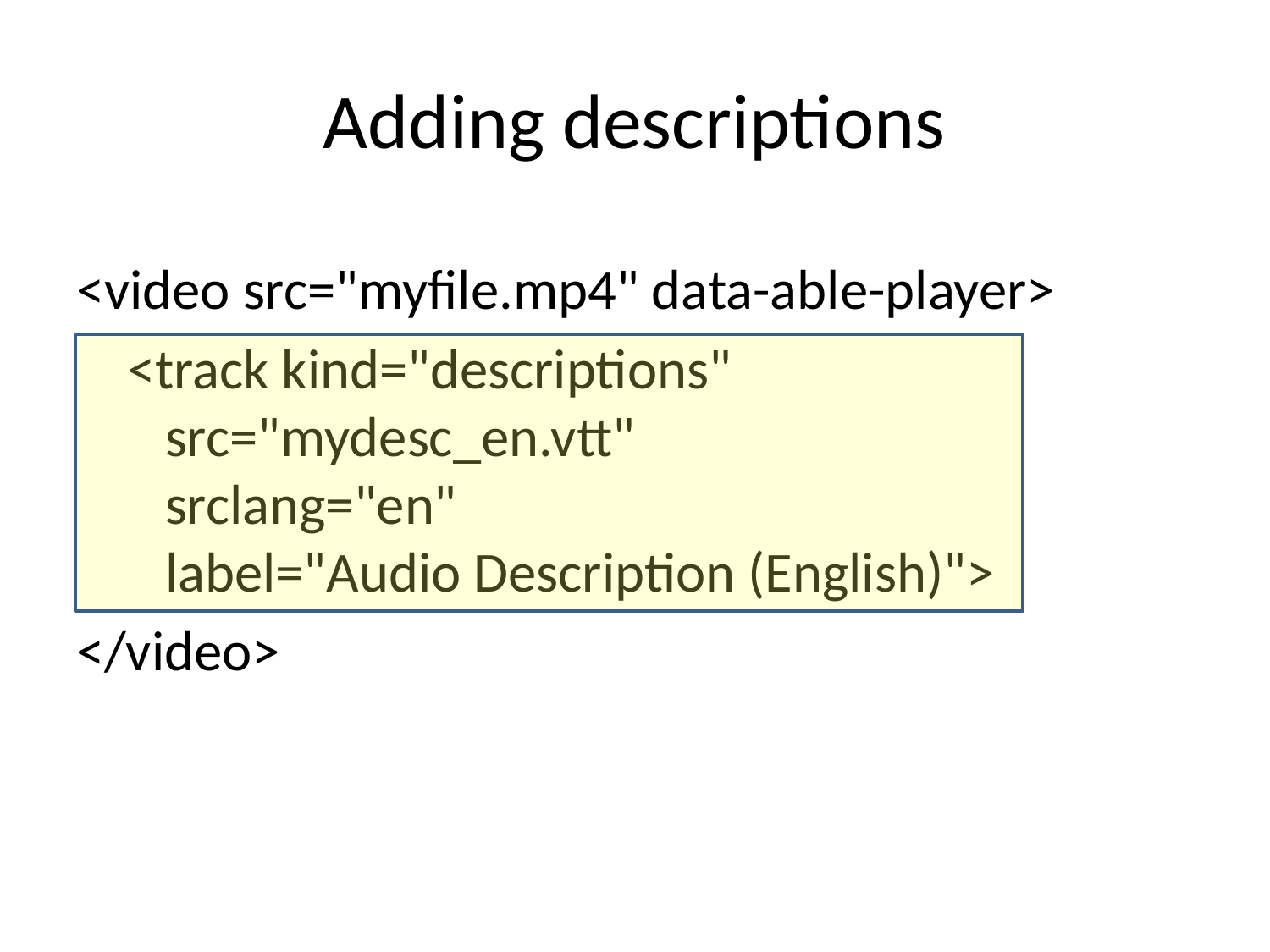

# Adding descriptions
<video src="myfile.mp4" data-able-player>
    <track kind="descriptions"
       src="mydesc_en.vtt"
       srclang="en"
       label="Audio Description (English)">
</video>